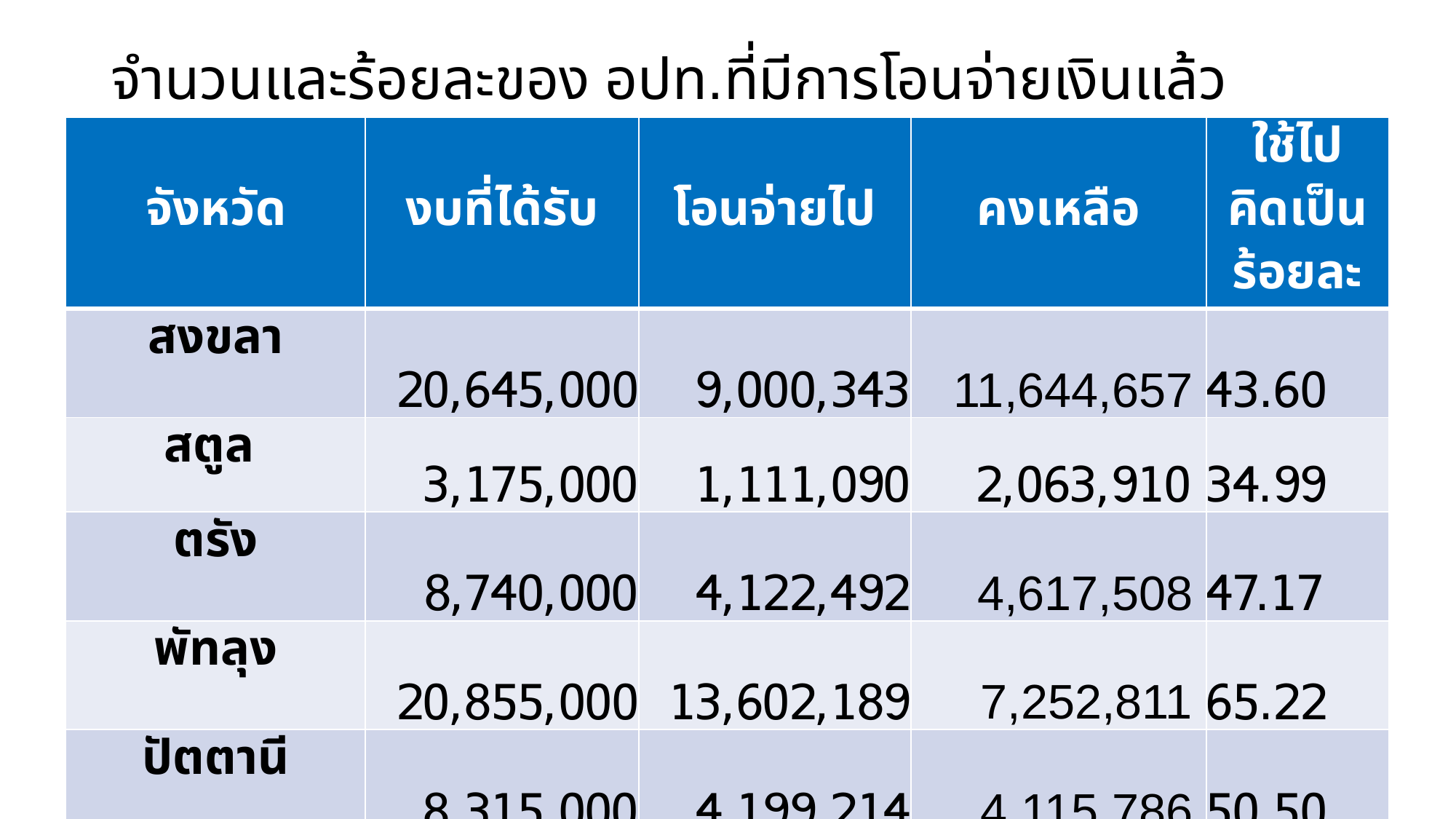

# จำนวนและร้อยละของ อปท.ที่มีการโอนจ่ายเงินแล้ว
| จังหวัด | งบที่ได้รับ | โอนจ่ายไป | คงเหลือ | ใช้ไป คิดเป็นร้อยละ |
| --- | --- | --- | --- | --- |
| สงขลา | 20,645,000 | 9,000,343 | 11,644,657 | 43.60 |
| สตูล | 3,175,000 | 1,111,090 | 2,063,910 | 34.99 |
| ตรัง | 8,740,000 | 4,122,492 | 4,617,508 | 47.17 |
| พัทลุง | 20,855,000 | 13,602,189 | 7,252,811 | 65.22 |
| ปัตตานี | 8,315,000 | 4,199,214 | 4,115,786 | 50.50 |
| ยะลา | 6,870,000 | 3,254,452 | 3,615,548 | 47.37 |
| นราธิวาส | 5,555,000 | 2,768,584 | 2,786,416 | 49.84 |
| รวม | 74,155,000 | 38,058,364 | 36,096,636 | 51.32 |